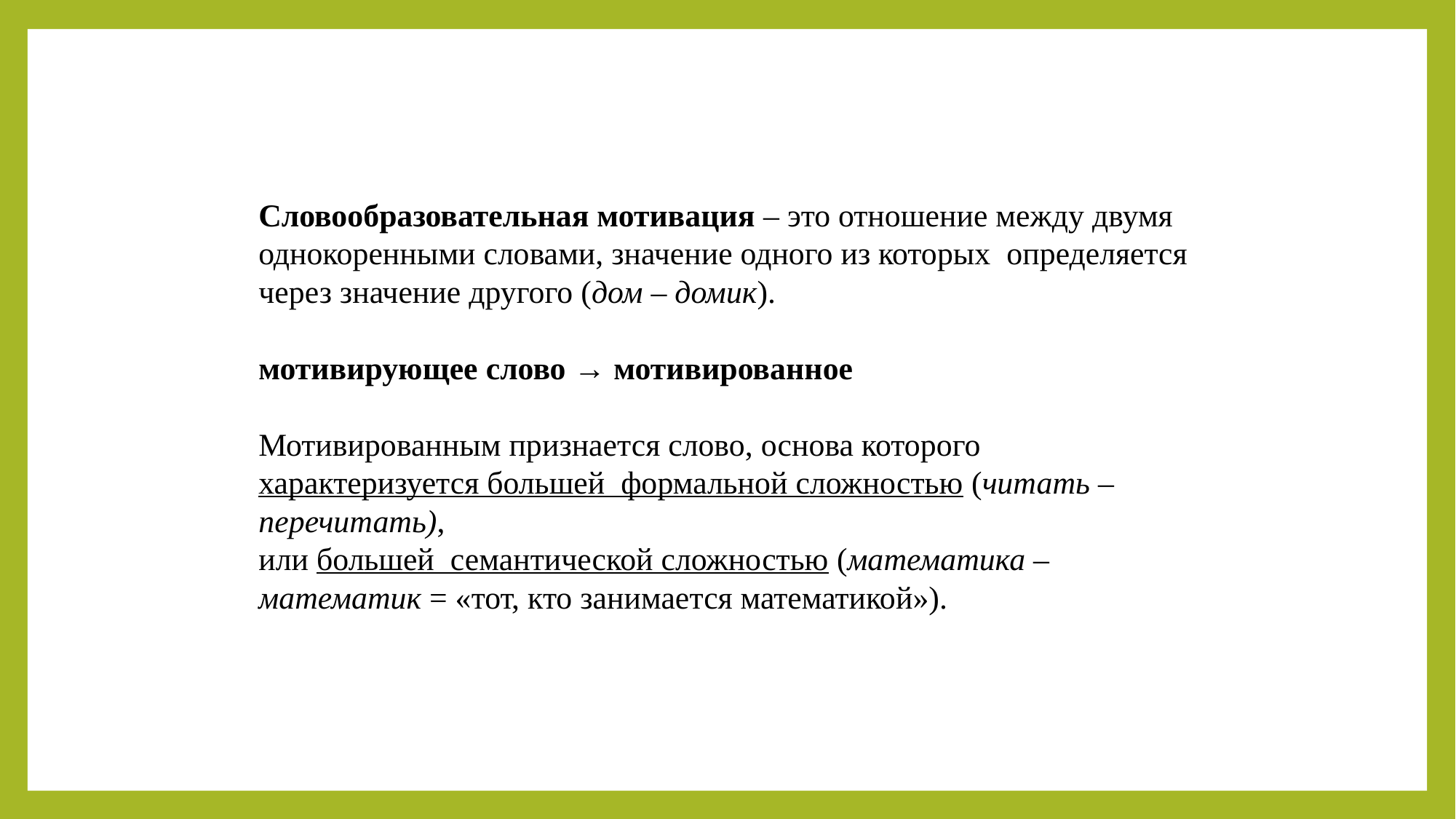

Словообразовательная мотивация – это отношение между двумя однокоренными словами, значение одного из которых  определяется через значение другого (дом – домик).

мотивирующее слово → мотивированное

Мотивированным признается слово, основа которого  характеризуется большей  формальной сложностью (читать – перечитать),
или большей  семантической сложностью (математика – математик = «тот, кто занимается математикой»).